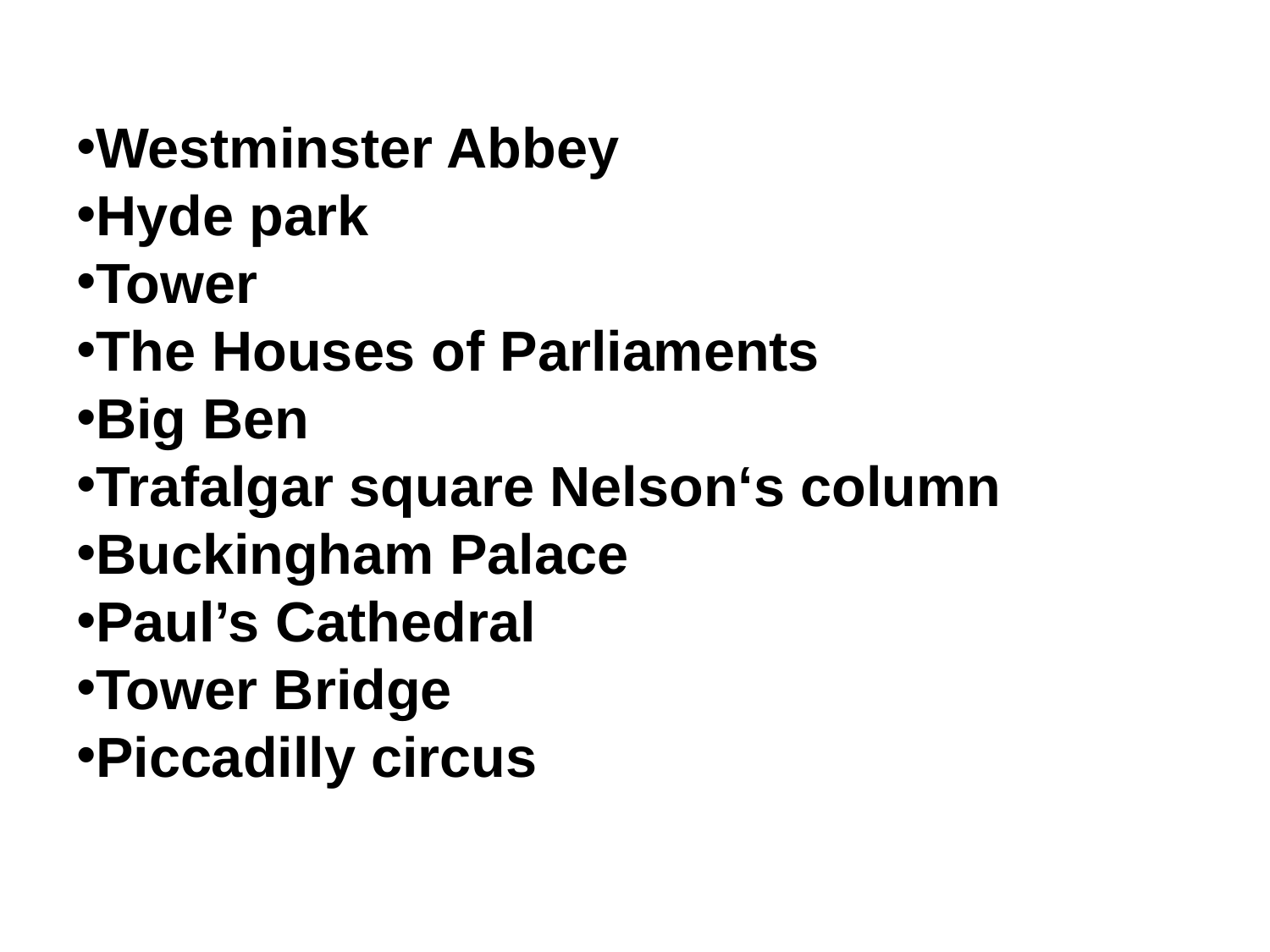

Westminster Abbey
Hyde park
Tower
The Нouses of Parliaments
Big Ben
Trafalgar square Nelson‘s column
Buckingham Palace
Paul’s Cathedral
Tower Bridge
Piccadilly circus